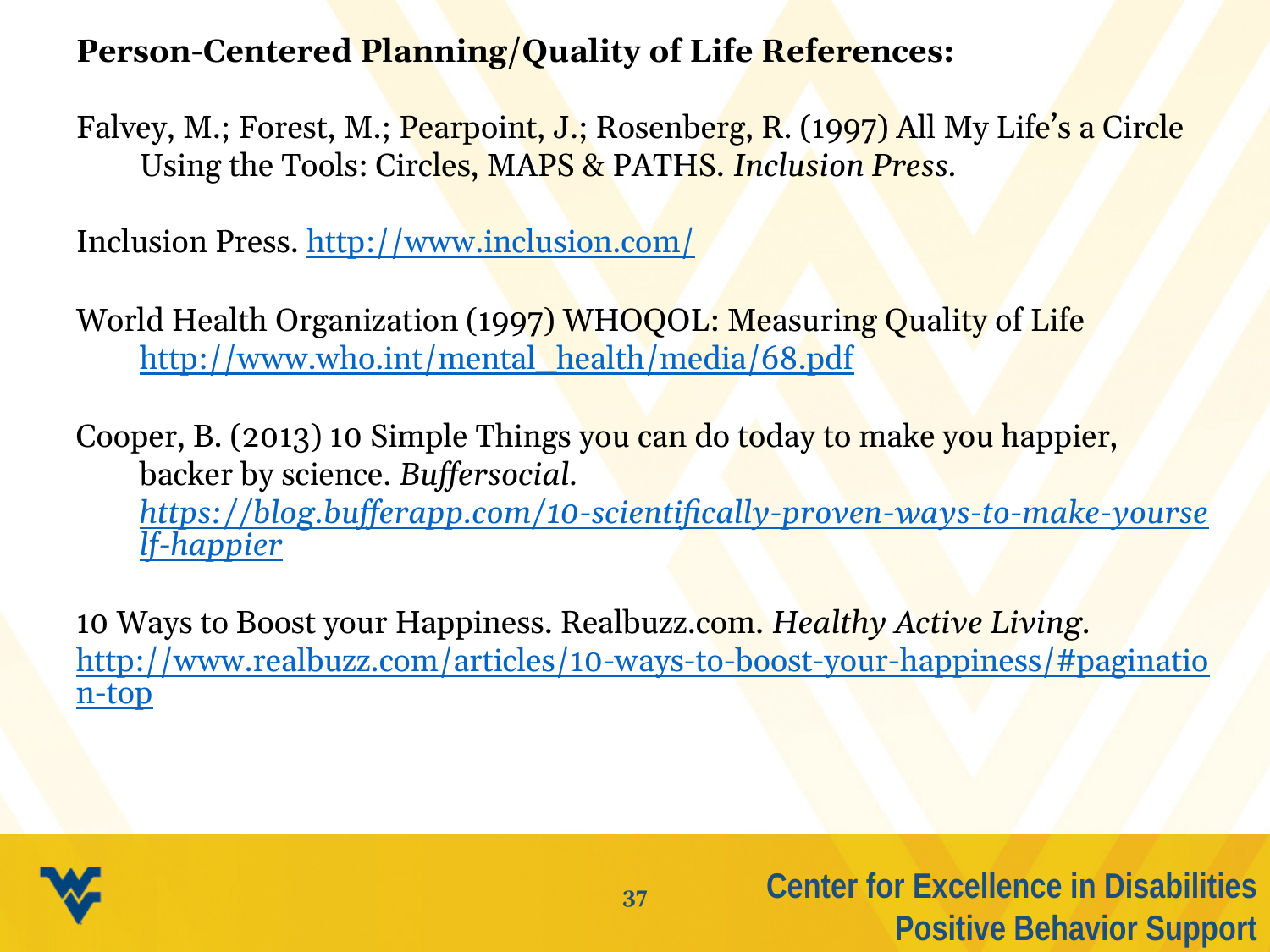

Person-Centered Planning/Quality of Life References:

Falvey, M.; Forest, M.; Pearpoint, J.; Rosenberg, R. (1997) All My Life’s a Circle Using the Tools: Circles, MAPS & PATHS. Inclusion Press.

Inclusion Press. http://www.inclusion.com/

World Health Organization (1997) WHOQOL: Measuring Quality of Life http://www.who.int/mental_health/media/68.pdf

Cooper, B. (2013) 10 Simple Things you can do today to make you happier, backer by science. Buffersocial. https://blog.bufferapp.com/10-scientifically-proven-ways-to-make-yourself-happier

10 Ways to Boost your Happiness. Realbuzz.com. Healthy Active Living.
http://www.realbuzz.com/articles/10-ways-to-boost-your-happiness/#pagination-top

Center for Excellence in Disabilities
Positive Behavior Support
37